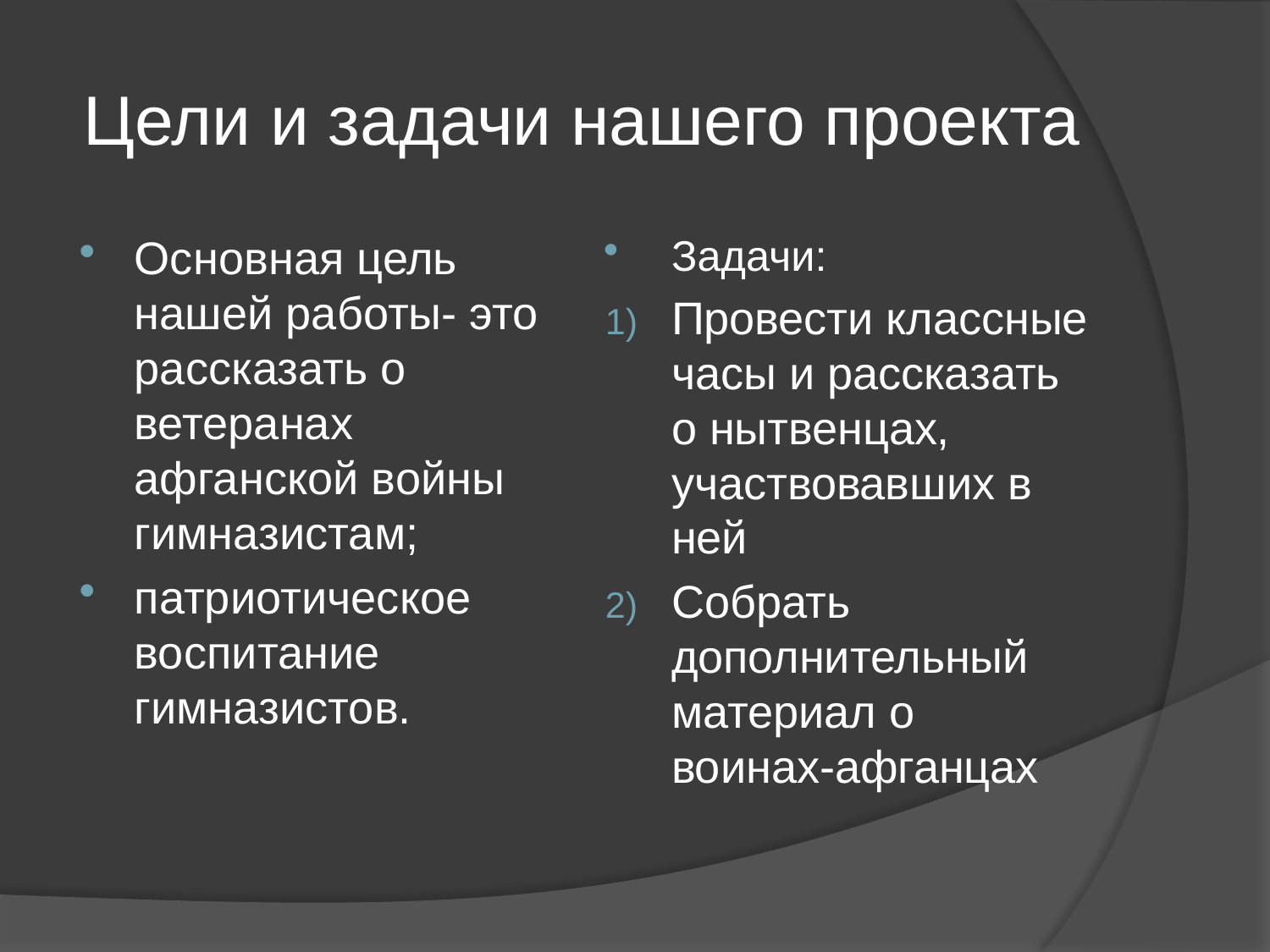

# Цели и задачи нашего проекта
Основная цель нашей работы- это рассказать о ветеранах афганской войны гимназистам;
патриотическое воспитание гимназистов.

Задачи:
Провести классные часы и рассказать о нытвенцах, участвовавших в ней
Собрать дополнительный материал о воинах-афганцах